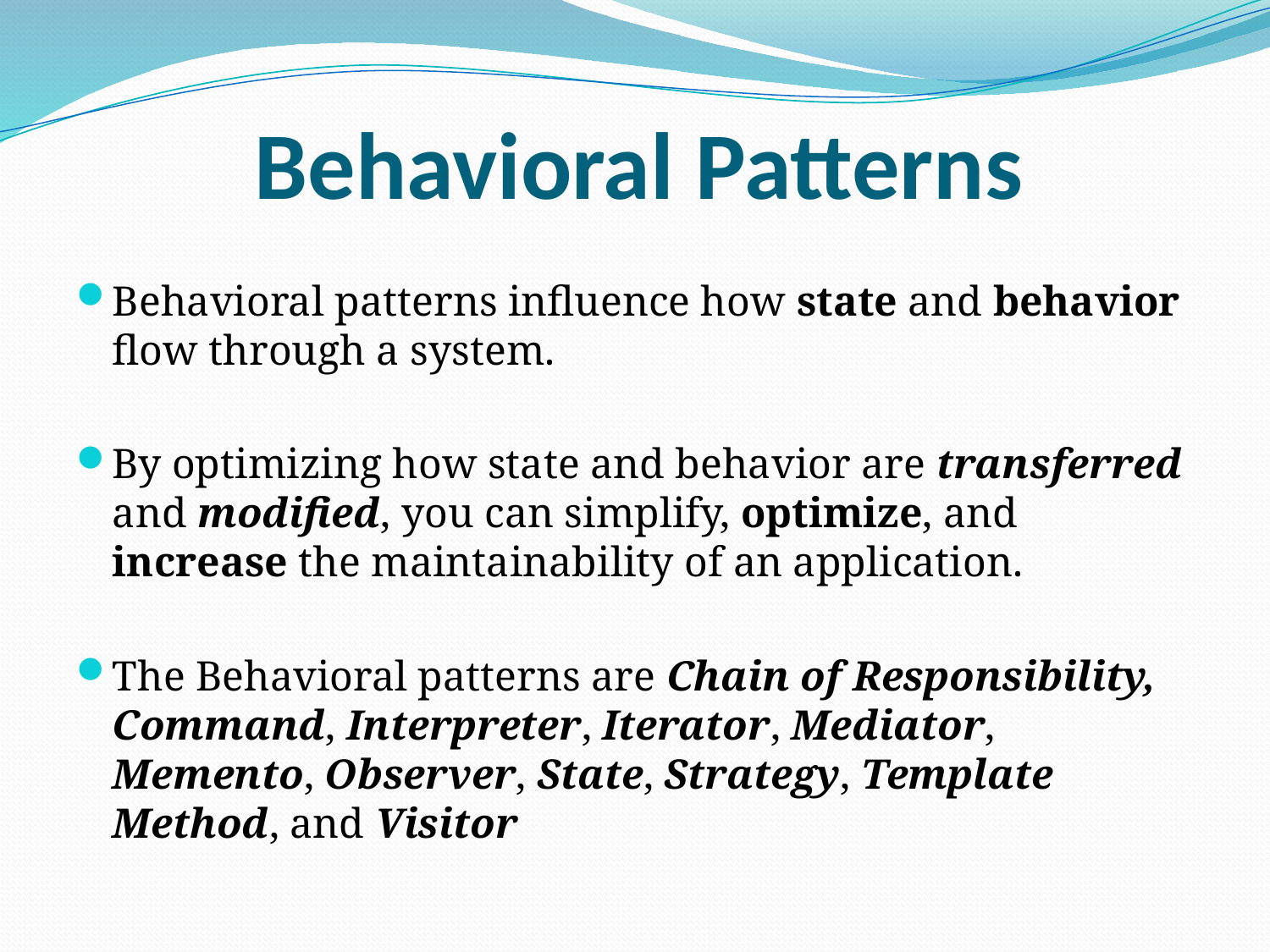

# Behavioral Patterns
Behavioral patterns influence how state and behavior flow through a system.

By optimizing how state and behavior are transferred and modified, you can simplify, optimize, and increase the maintainability of an application.

The Behavioral patterns are Chain of Responsibility, Command, Interpreter, Iterator, Mediator, Memento, Observer, State, Strategy, Template Method, and Visitor